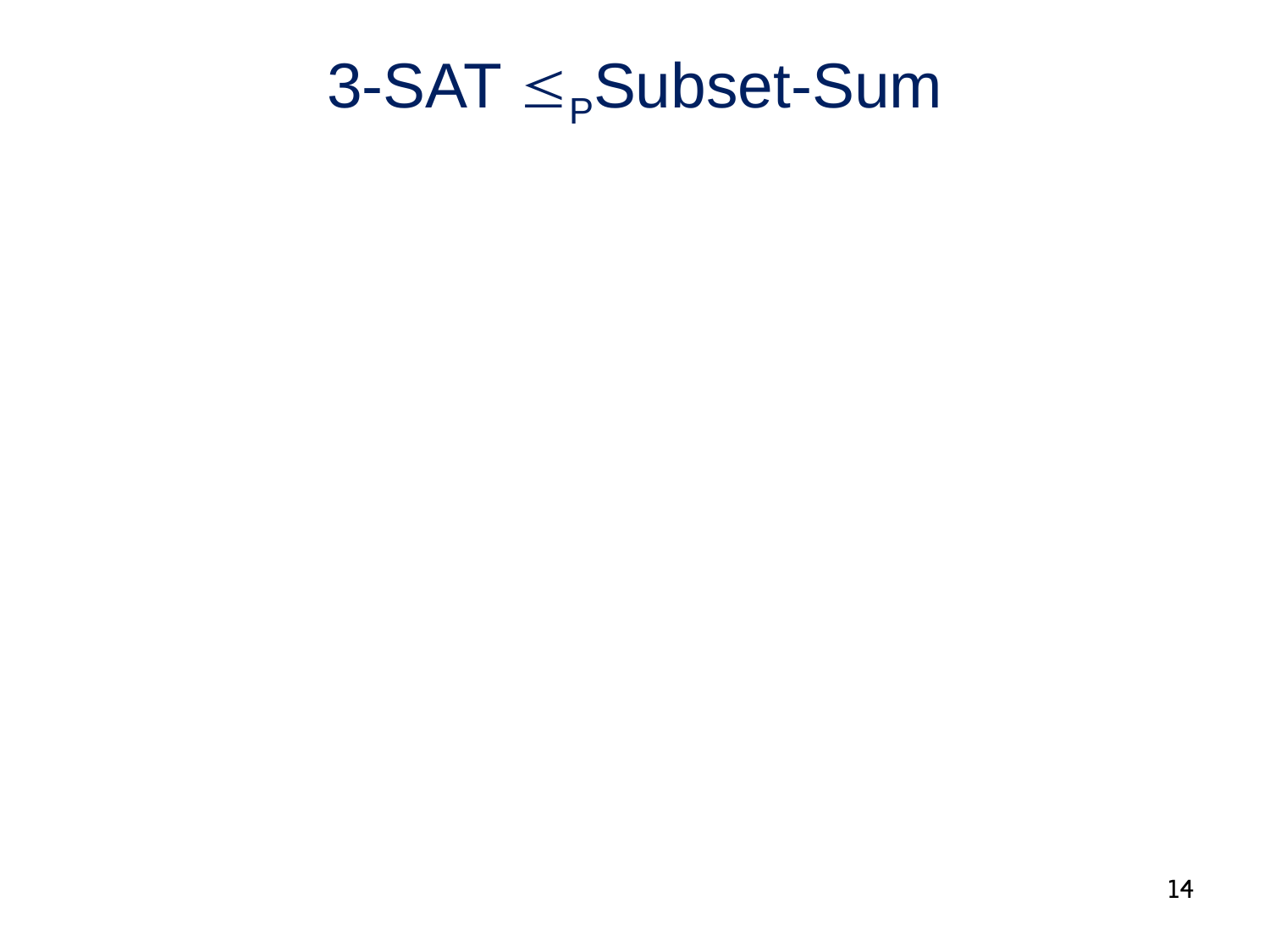

# 3-SAT ≤PSubset-Sum
Given a 3-CNF formula with m clauses and n variables
Will create 2m+2n numbers that are m+n digits long
Two numbers for each variable xi
 ti and fi  (corresponding to xi being true or xi being false)
Two extra numbers for each clause
 uj and vj  (filler variables to handle number of false literals in clause Cj)
14